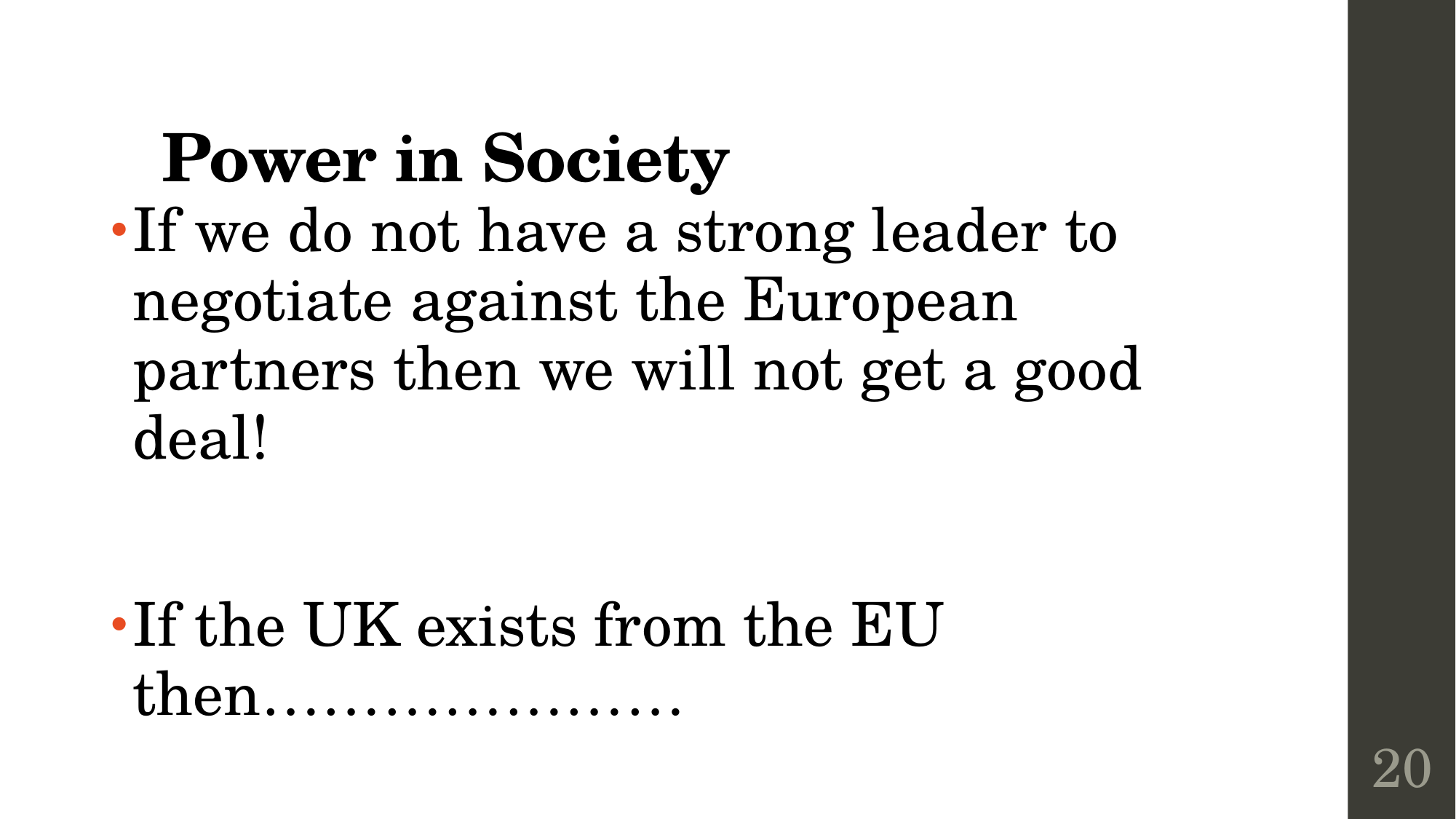

# Power in Society
If we do not have a strong leader to negotiate against the European partners then we will not get a good deal!

If the UK exists from the EU then…………………
20